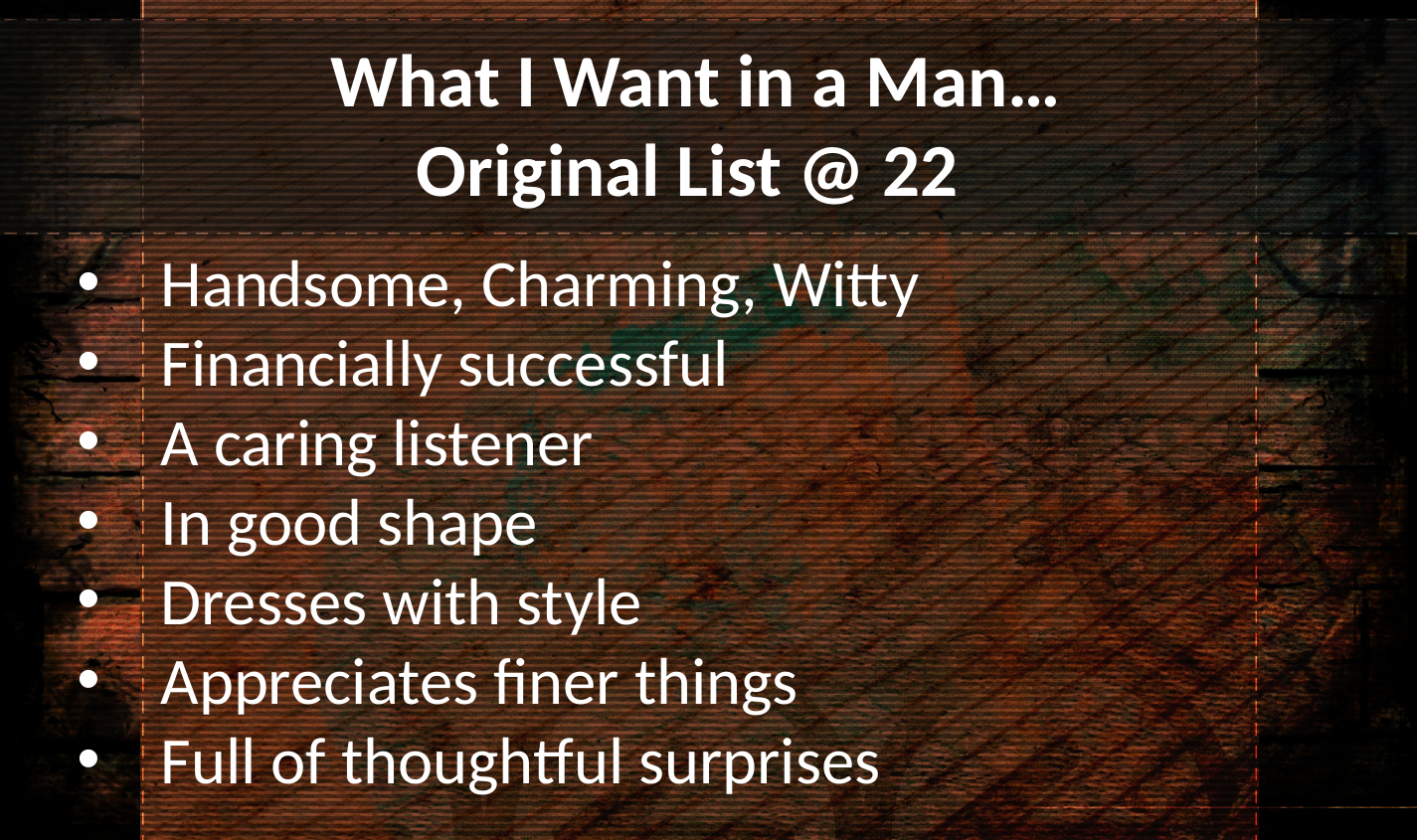

What I Want in a Man…
Original List @ 22
Handsome, Charming, Witty
Financially successful
A caring listener
In good shape
Dresses with style
Appreciates finer things
Full of thoughtful surprises